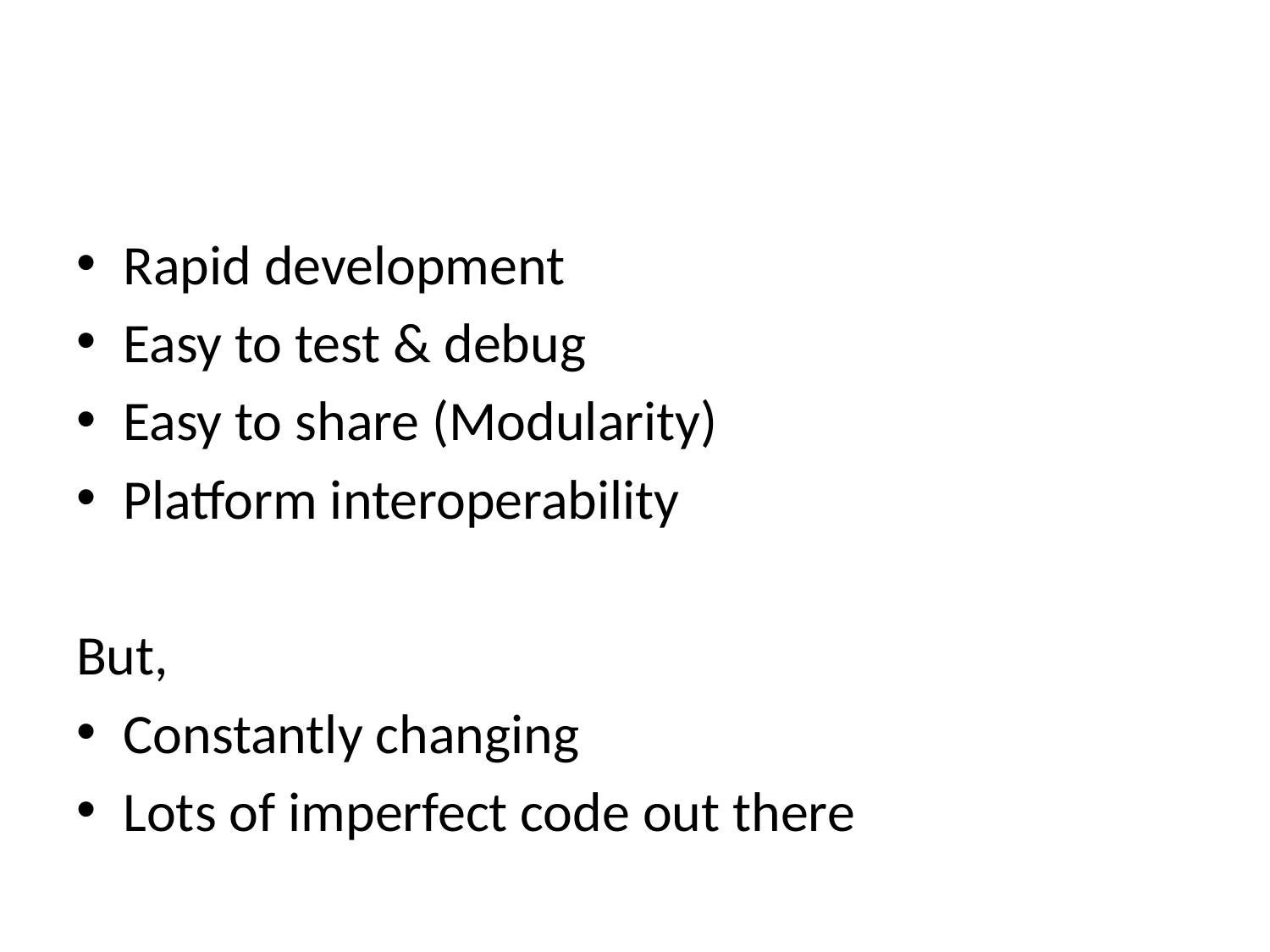

#
Rapid development
Easy to test & debug
Easy to share (Modularity)
Platform interoperability

But,
Constantly changing
Lots of imperfect code out there